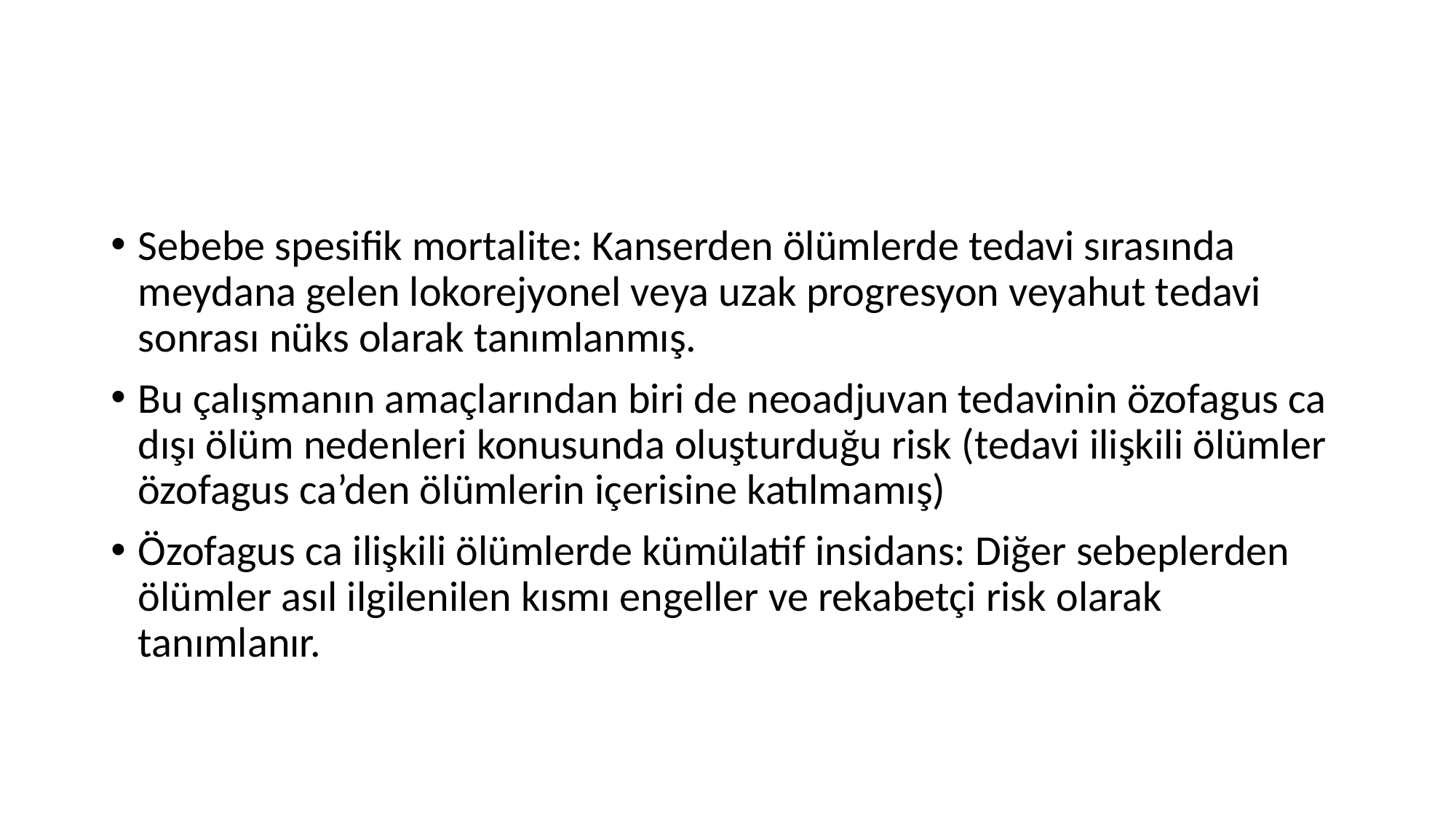

#
Sebebe spesifik mortalite: Kanserden ölümlerde tedavi sırasında meydana gelen lokorejyonel veya uzak progresyon veyahut tedavi sonrası nüks olarak tanımlanmış.
Bu çalışmanın amaçlarından biri de neoadjuvan tedavinin özofagus ca dışı ölüm nedenleri konusunda oluşturduğu risk (tedavi ilişkili ölümler özofagus ca’den ölümlerin içerisine katılmamış)
Özofagus ca ilişkili ölümlerde kümülatif insidans: Diğer sebeplerden ölümler asıl ilgilenilen kısmı engeller ve rekabetçi risk olarak tanımlanır.